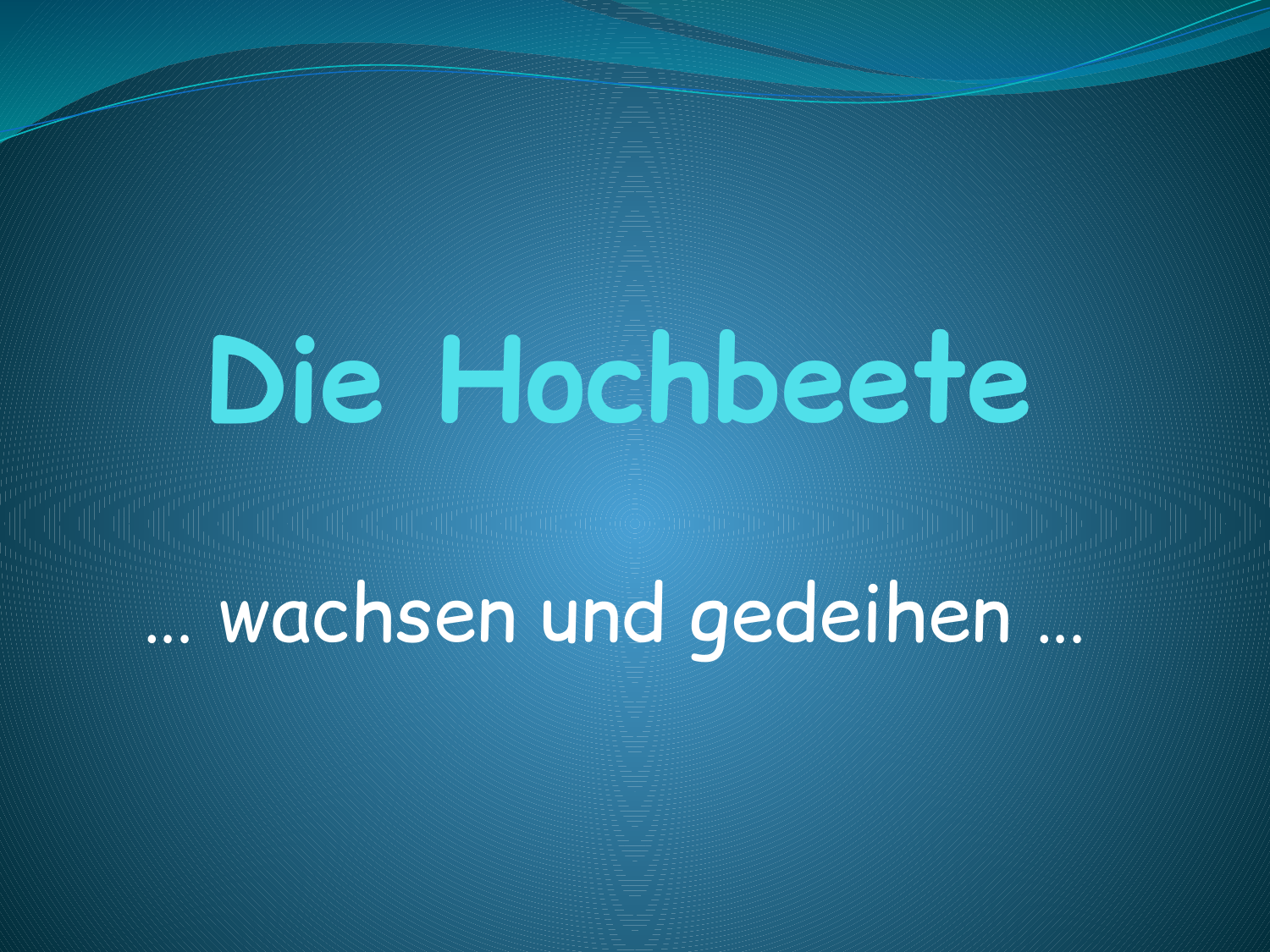

# Die Hochbeete

… wachsen und gedeihen …